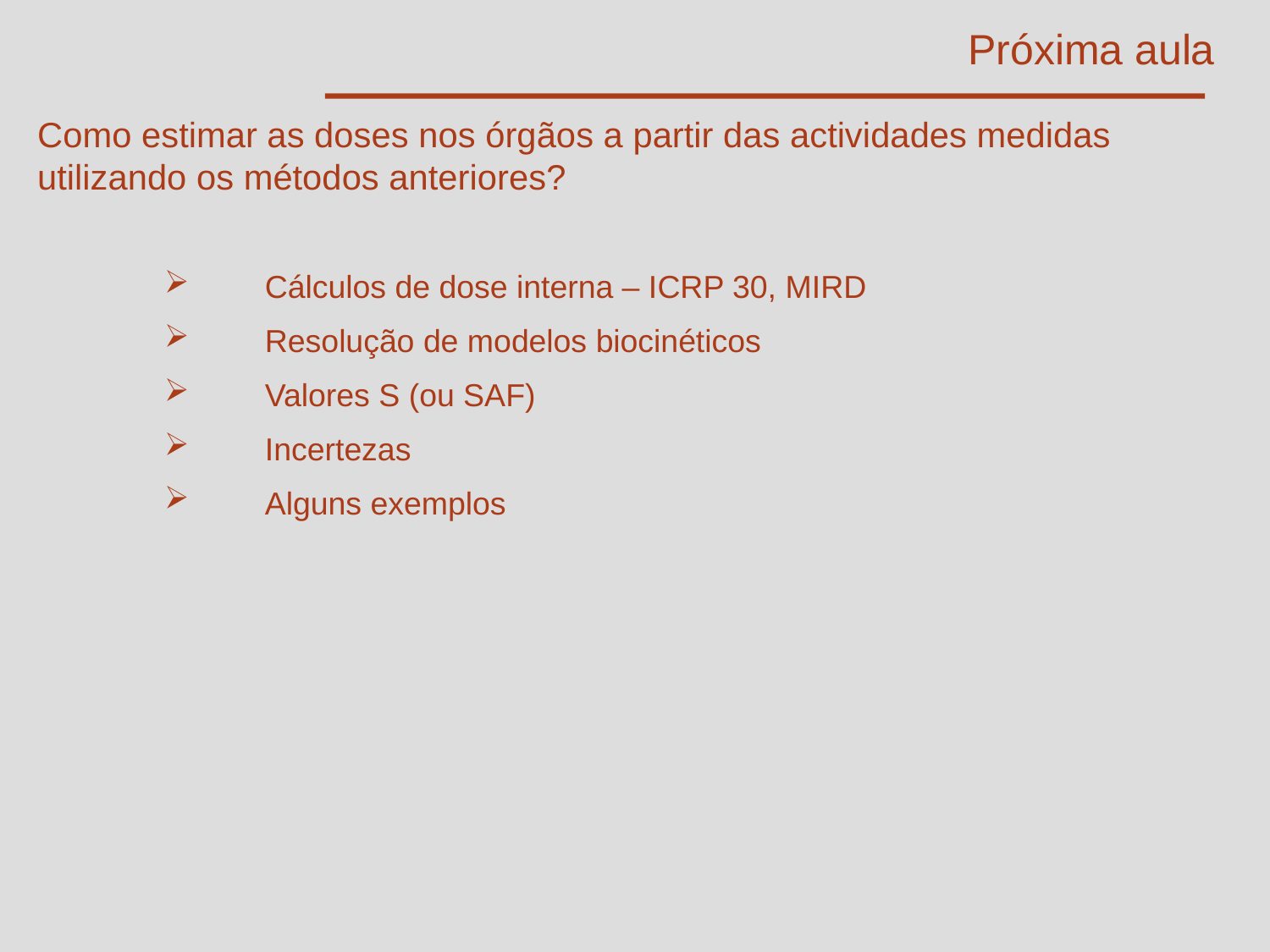

Próxima aula

Como estimar as doses nos órgãos a partir das actividades medidas utilizando os métodos anteriores?

Cálculos de dose interna – ICRP 30, MIRD
Resolução de modelos biocinéticos
Valores S (ou SAF)
Incertezas
Alguns exemplos